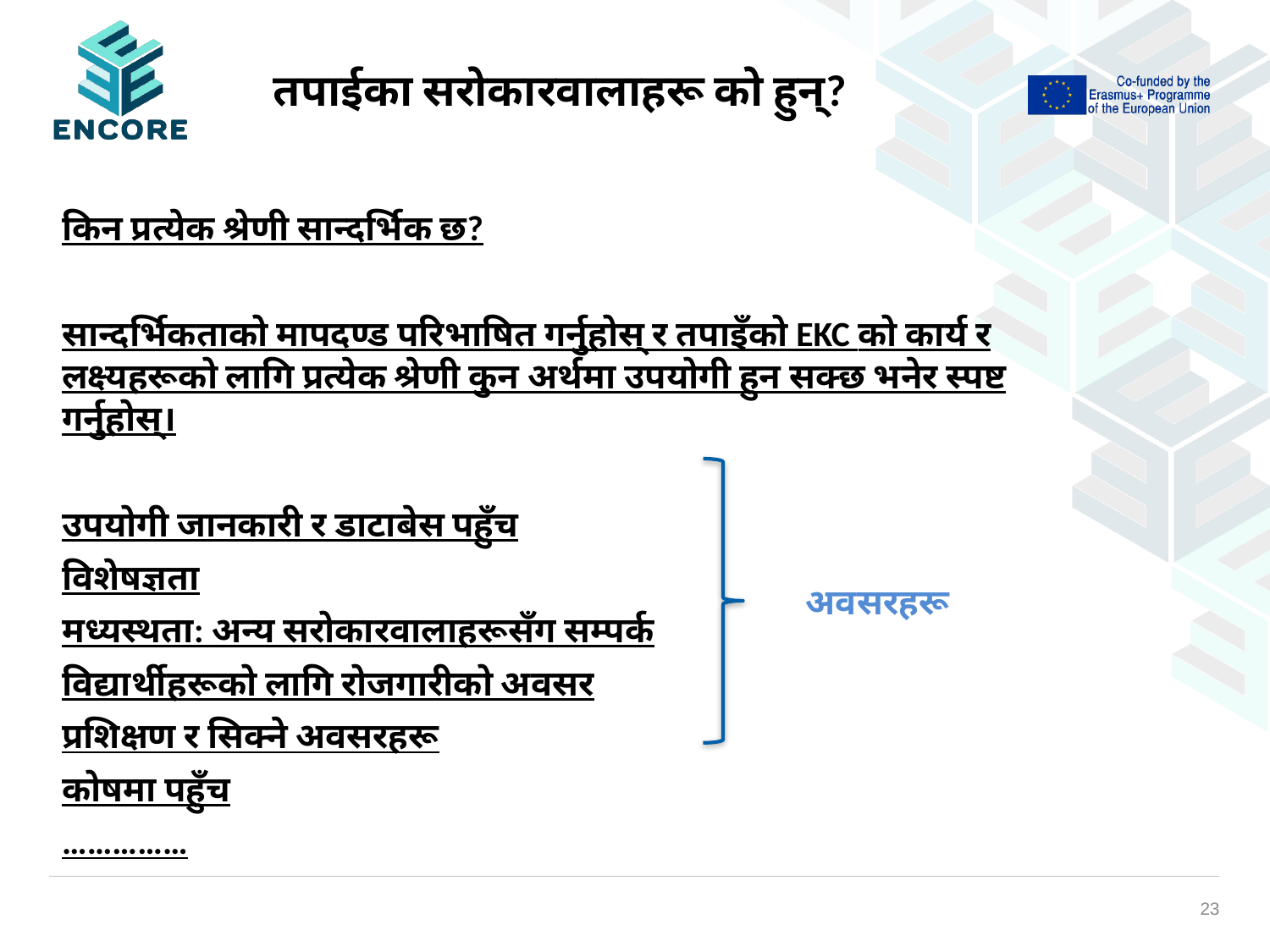

# तपाईका सरोकारवालाहरू को हुन्?
किन प्रत्येक श्रेणी सान्दर्भिक छ?

सान्दर्भिकताको मापदण्ड परिभाषित गर्नुहोस् र तपाइँको EKC को कार्य र लक्ष्यहरूको लागि प्रत्येक श्रेणी कुन अर्थमा उपयोगी हुन सक्छ भनेर स्पष्ट गर्नुहोस्।

उपयोगी जानकारी र डाटाबेस पहुँच
विशेषज्ञता
मध्यस्थता: अन्य सरोकारवालाहरूसँग सम्पर्क
विद्यार्थीहरूको लागि रोजगारीको अवसर
प्रशिक्षण र सिक्ने अवसरहरू
कोषमा पहुँच
……………

अवसरहरू

23